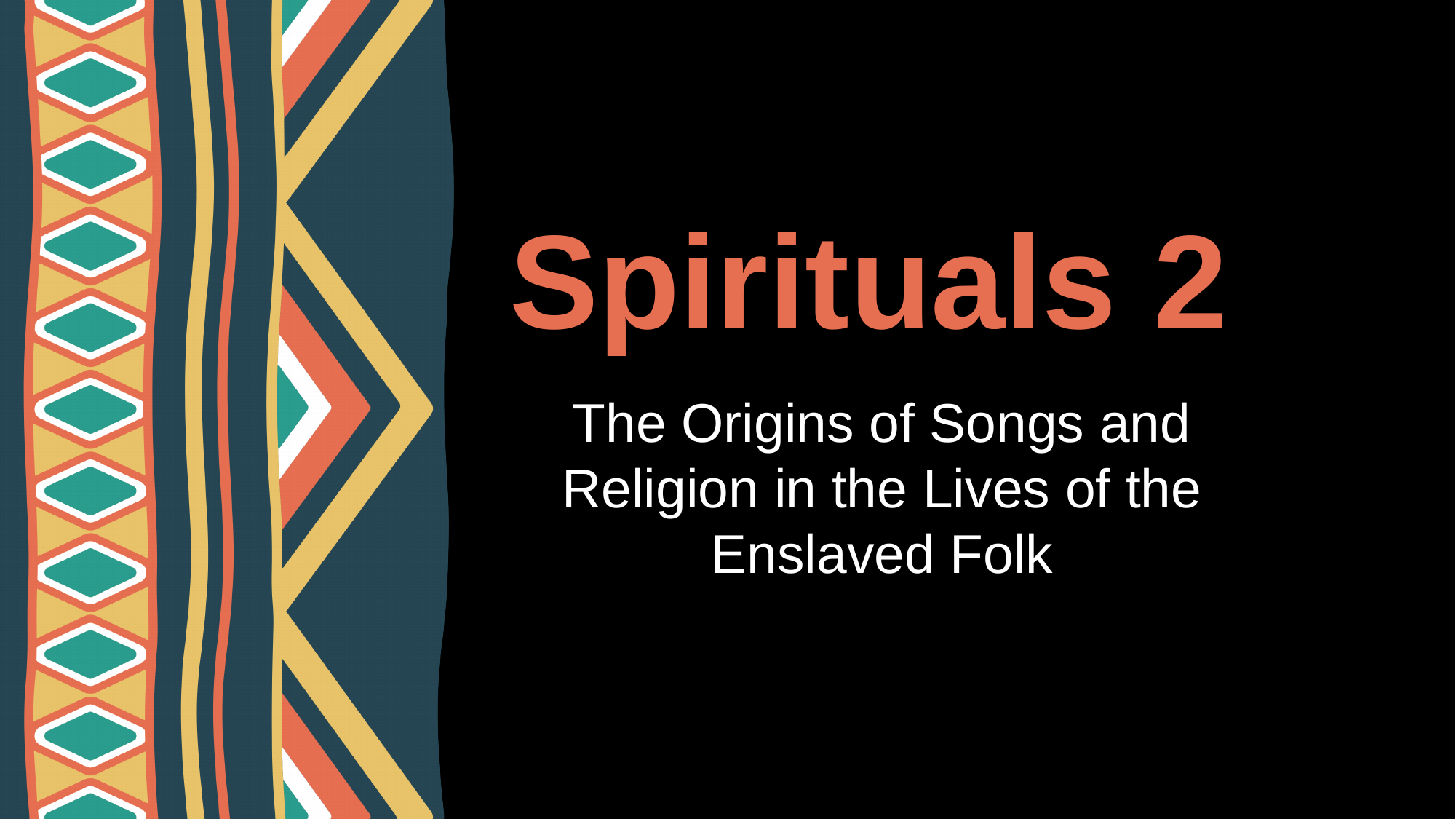

# Spirituals 2
The Origins of Songs and Religion in the Lives of the Enslaved Folk